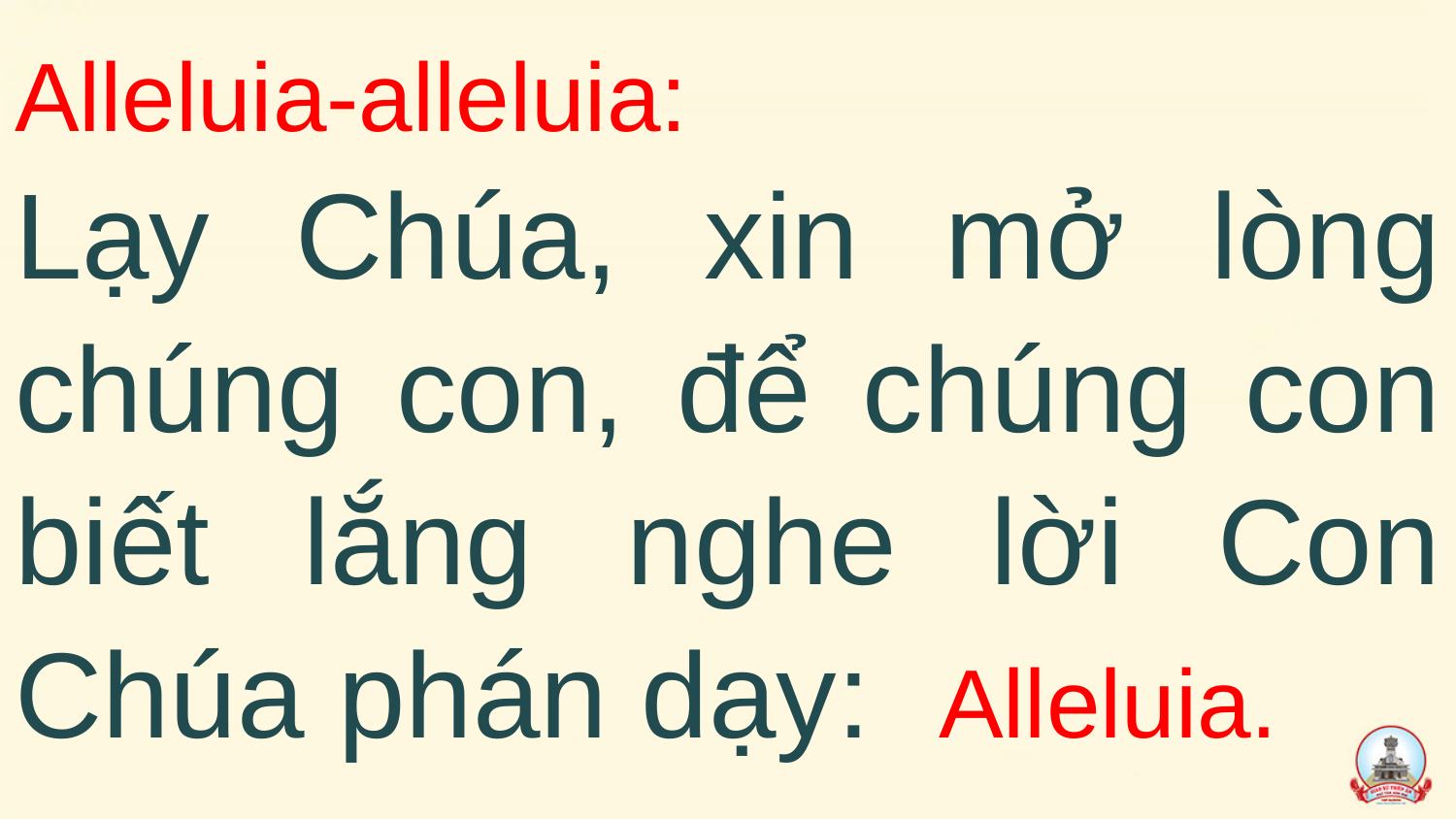

Alleluia-alleluia:                      Lạy Chúa, xin mở lòng chúng con, để chúng con biết lắng nghe lời Con Chúa phán dạy:  Alleluia.

#